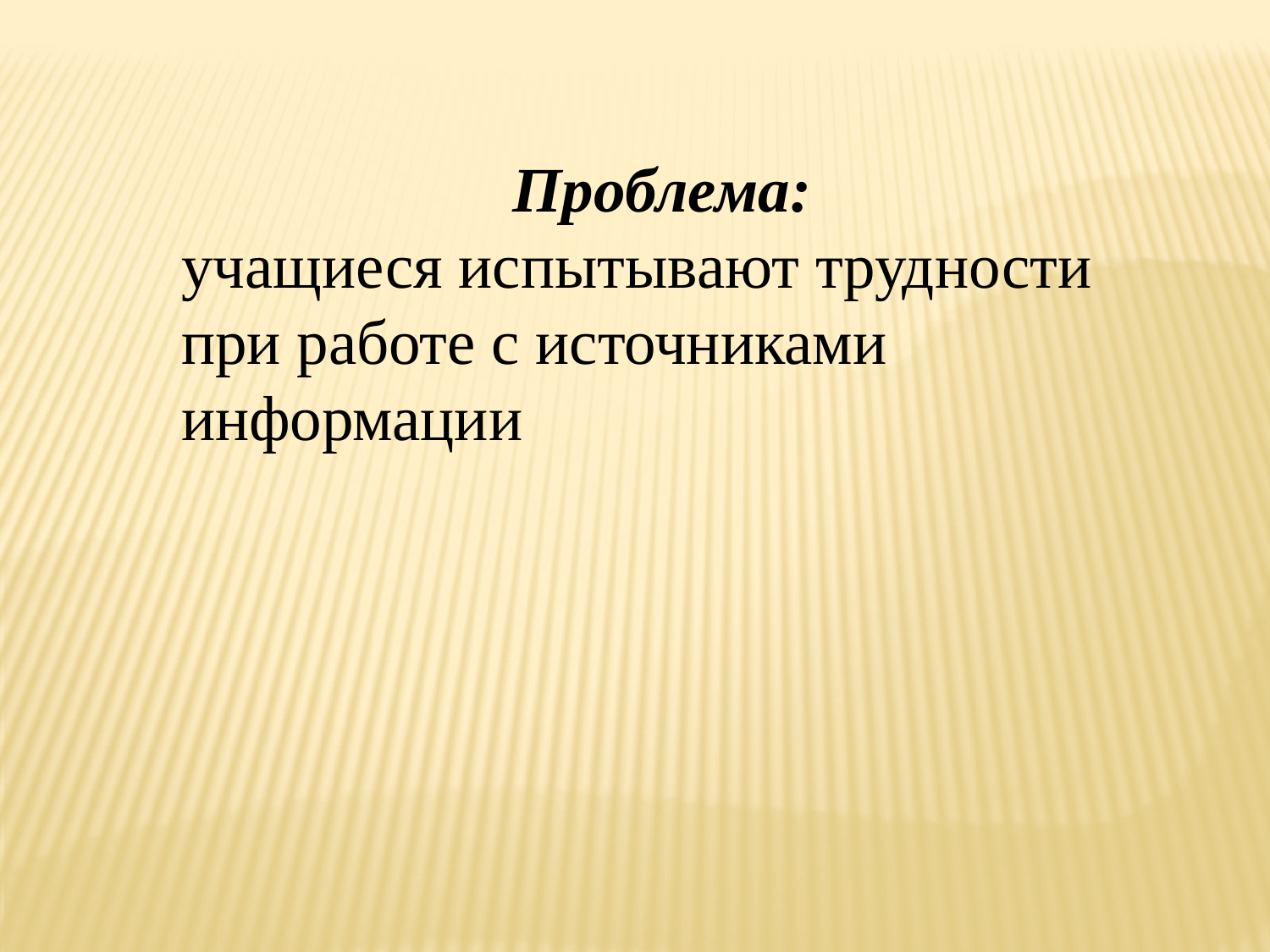

Проблема:
учащиеся испытывают трудности при работе с источниками информации